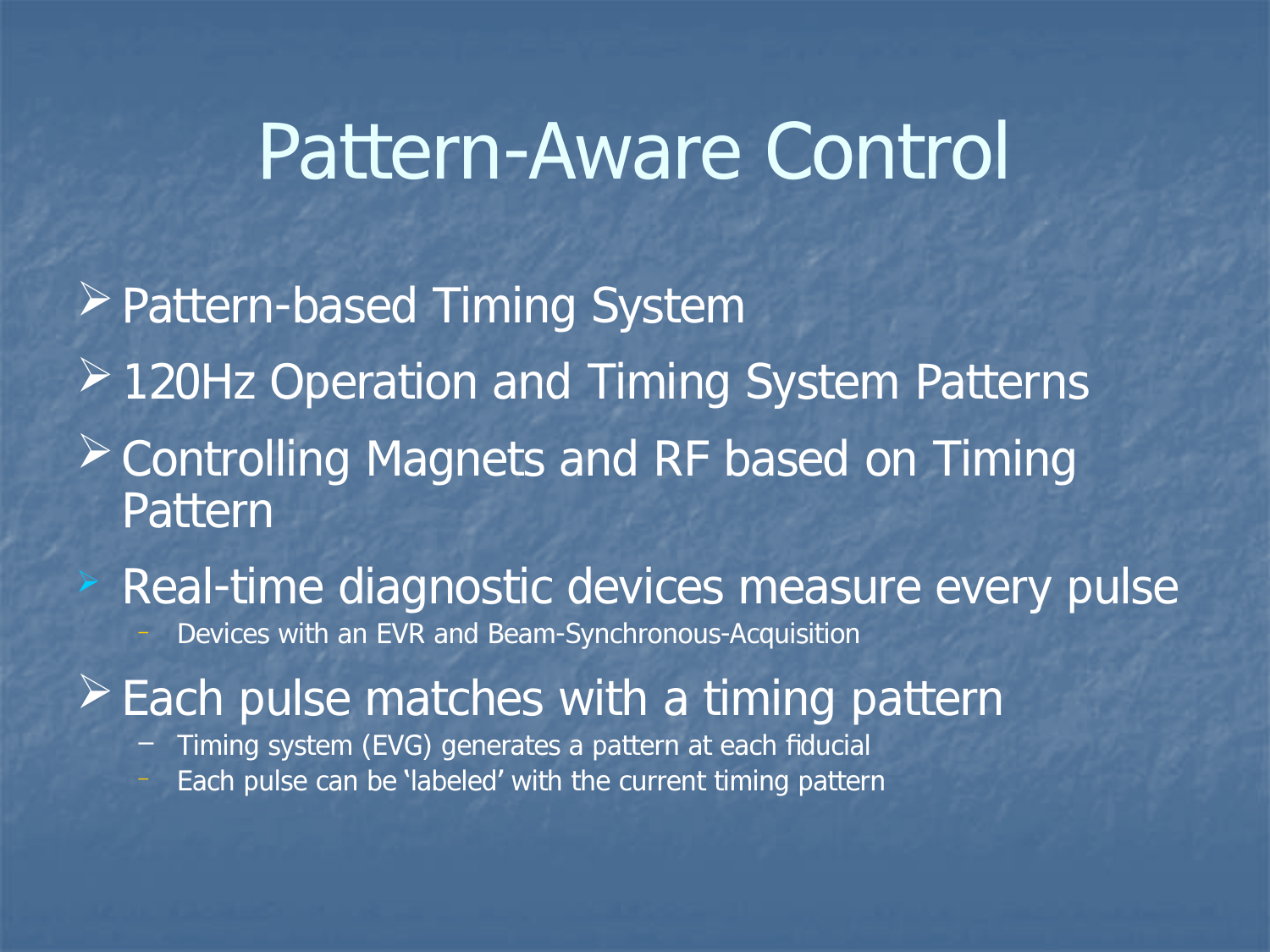

# Pattern-Aware Control
Pattern-based Timing System
120Hz Operation and Timing System Patterns
Controlling Magnets and RF based on Timing Pattern
Real-time diagnostic devices measure every pulse
Devices with an EVR and Beam-Synchronous-Acquisition
Each pulse matches with a timing pattern
Timing system (EVG) generates a pattern at each fiducial
Each pulse can be ‘labeled’ with the current timing pattern